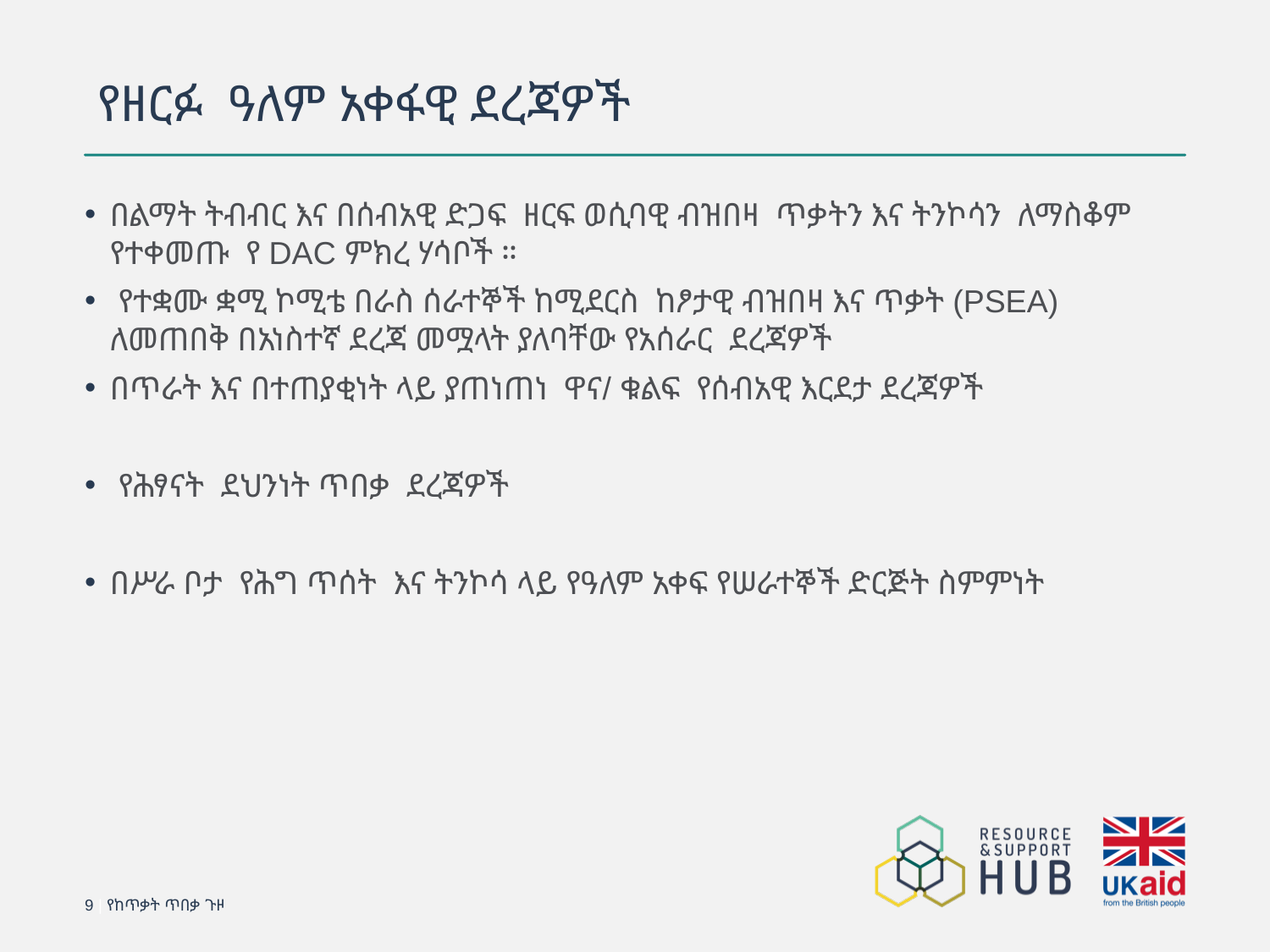

# የዘርፉ  ዓለም አቀፋዊ ደረጃዎች
በልማት ትብብር እና በሰብአዊ ድጋፍ  ዘርፍ ወሲባዊ ብዝበዛ  ጥቃትን እና ትንኮሳን  ለማስቆም    የተቀመጡ  የ DAC ምክረ ሃሳቦች ።
 የተቋሙ ቋሚ ኮሚቴ በራስ ሰራተኞች ከሚደርስ  ከፆታዊ ብዝበዛ እና ጥቃት (PSEA)  ለመጠበቅ በአነስተኛ ደረጃ መሟላት ያለባቸው የአሰራር  ደረጃዎች
በጥራት እና በተጠያቂነት ላይ ያጠነጠነ  ዋና/ ቁልፍ  የሰብአዊ እርደታ ደረጃዎች

 የሕፃናት  ደህንነት ጥበቃ  ደረጃዎች

በሥራ ቦታ  የሕግ ጥሰት  እና ትንኮሳ ላይ የዓለም አቀፍ የሠራተኞች ድርጅት ስምምነት

9 | የከጥቃት ጥበቃ ጉዞ